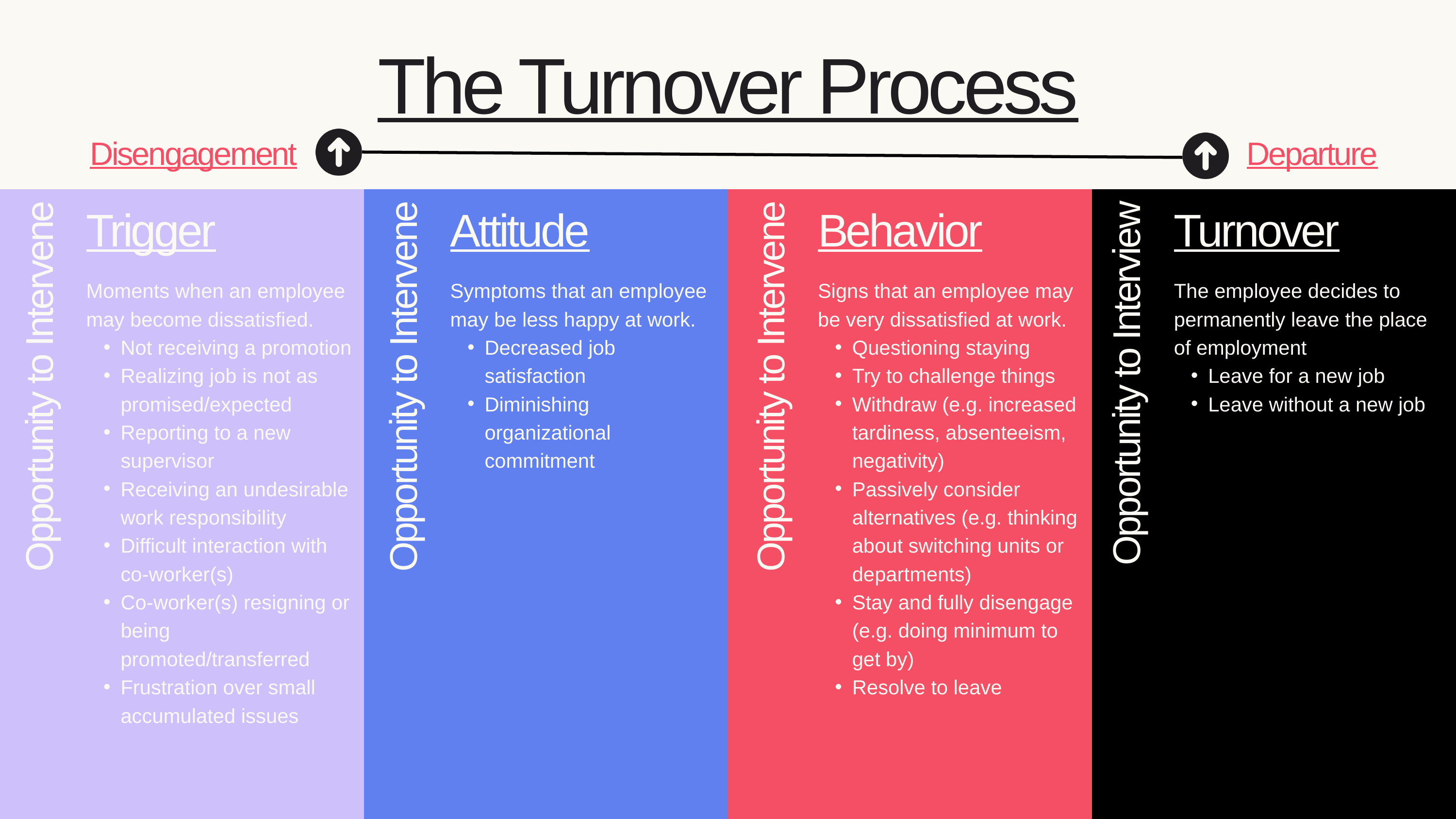

The Turnover Process

Disengagement

Departure

Trigger
Attitude
Behavior
Turnover
Moments when an employee may become dissatisfied.
Not receiving a promotion
Realizing job is not as promised/expected
Reporting to a new supervisor
Receiving an undesirable work responsibility
Difficult interaction with co-worker(s)
Co-worker(s) resigning or being promoted/transferred
Frustration over small accumulated issues
Symptoms that an employee may be less happy at work.
Decreased job satisfaction
Diminishing organizational commitment
Signs that an employee may be very dissatisfied at work.
Questioning staying
Try to challenge things
Withdraw (e.g. increased tardiness, absenteeism, negativity)
Passively consider alternatives (e.g. thinking about switching units or departments)
Stay and fully disengage (e.g. doing minimum to get by)
Resolve to leave
The employee decides to permanently leave the place of employment
Leave for a new job
Leave without a new job

Opportunity to Intervene
Opportunity to Intervene
Opportunity to Intervene
Opportunity to Interview